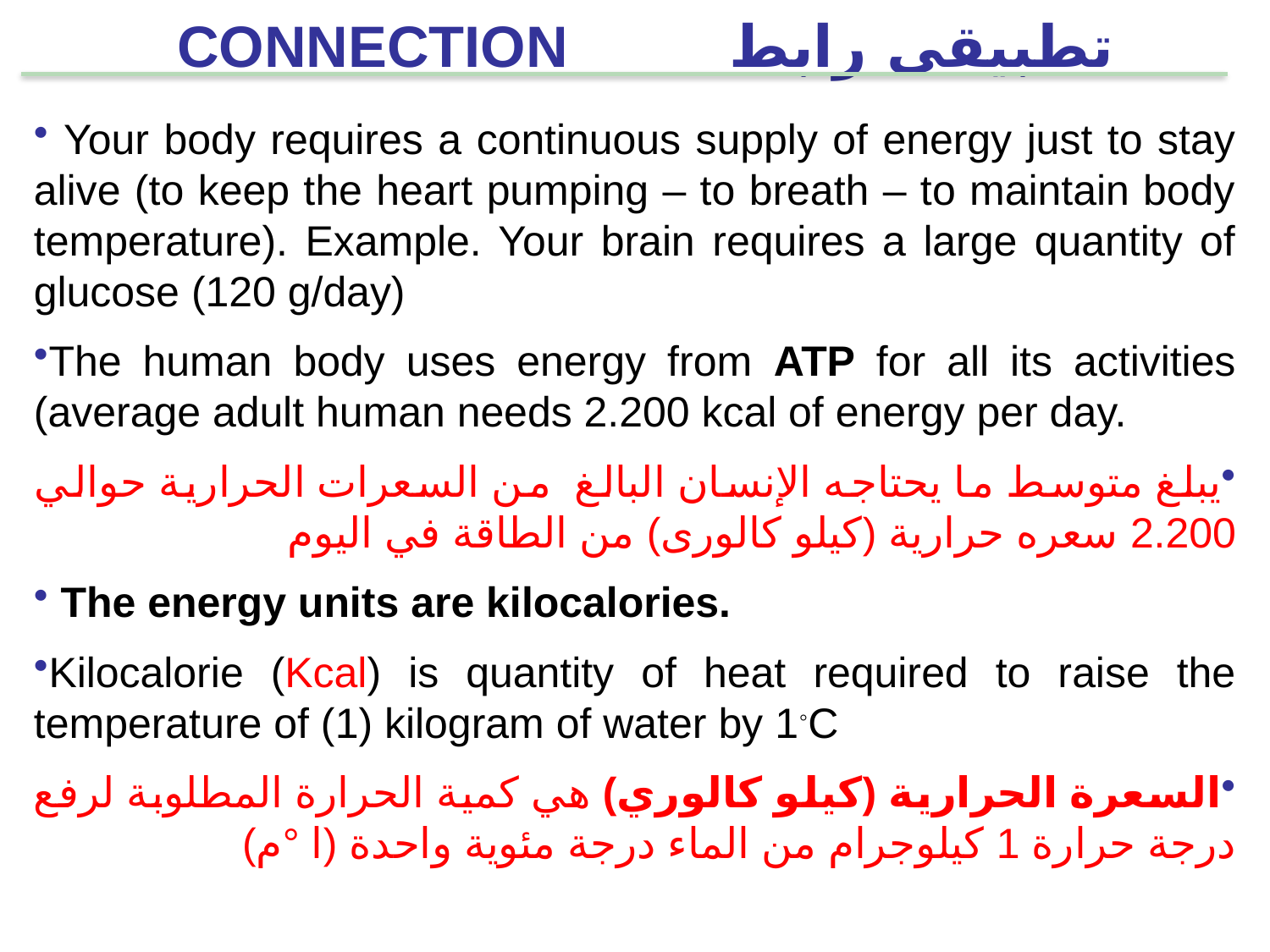

# CONNECTION          تطبيقى رابط
0
 Your body requires a continuous supply of energy just to stay alive (to keep the heart pumping – to breath – to maintain body temperature). Example. Your brain requires a large quantity of glucose (120 g/day)
The human body uses energy from ATP for all its activities (average adult human needs 2.200 kcal of energy per day.
يبلغ متوسط ما يحتاجه الإنسان البالغ  من السعرات الحرارية حوالي 2.200 سعره حرارية (كيلو كالورى) من الطاقة في اليوم
 The energy units are kilocalories.
Kilocalorie (Kcal) is quantity of heat required to raise the temperature of (1) kilogram of water by 1◦C
السعرة الحرارية (كيلو كالوري) هي كمية الحرارة المطلوبة لرفع درجة حرارة 1 كيلوجرام من الماء درجة مئوية واحدة (ا °م)